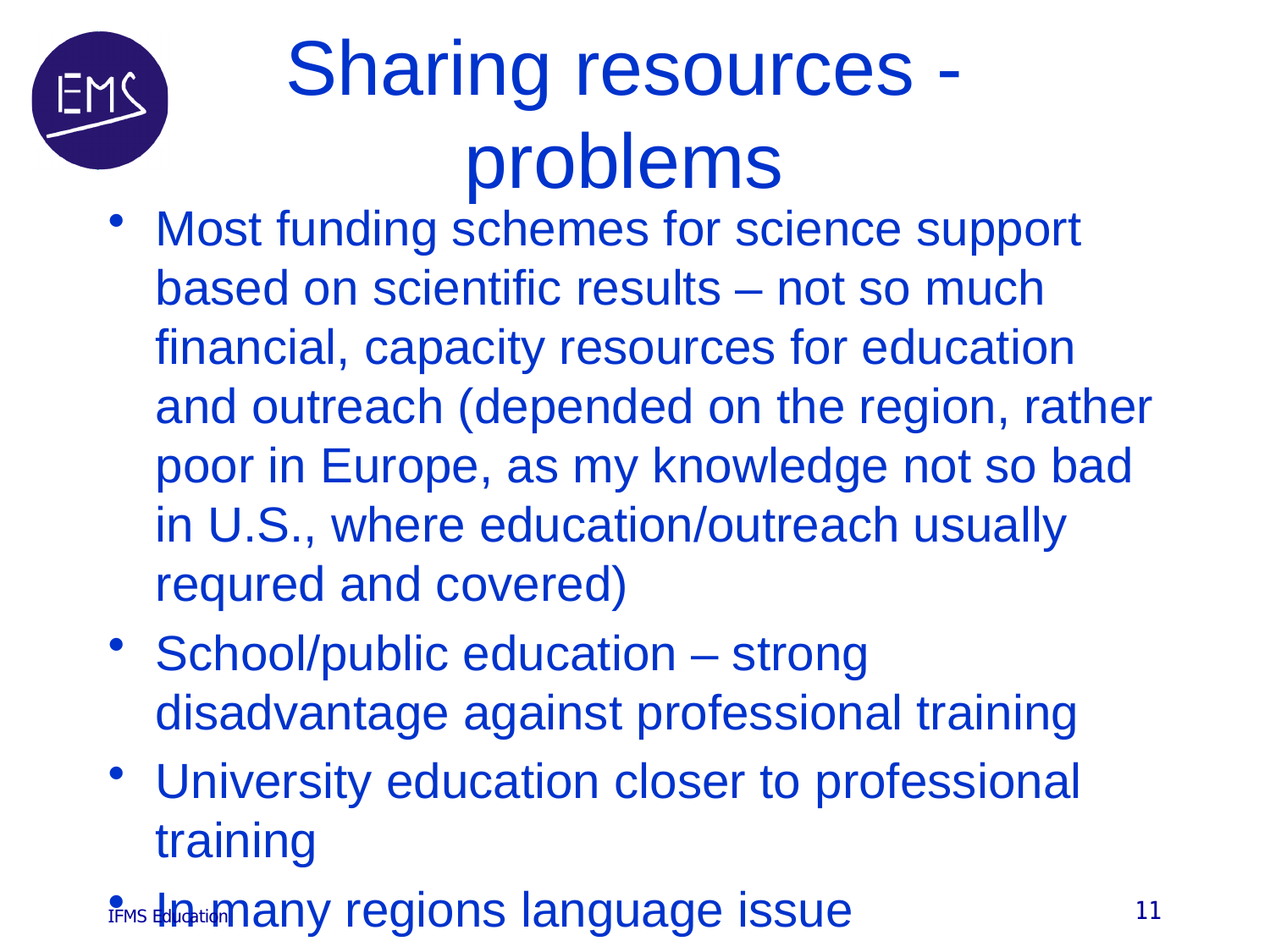

# Sharing resources - problems
Most funding schemes for science support based on scientific results – not so much financial, capacity resources for education and outreach (depended on the region, rather poor in Europe, as my knowledge not so bad in U.S., where education/outreach usually requred and covered)
School/public education – strong disadvantage against professional training
University education closer to professional training
In many regions language issue
11
IFMS Education